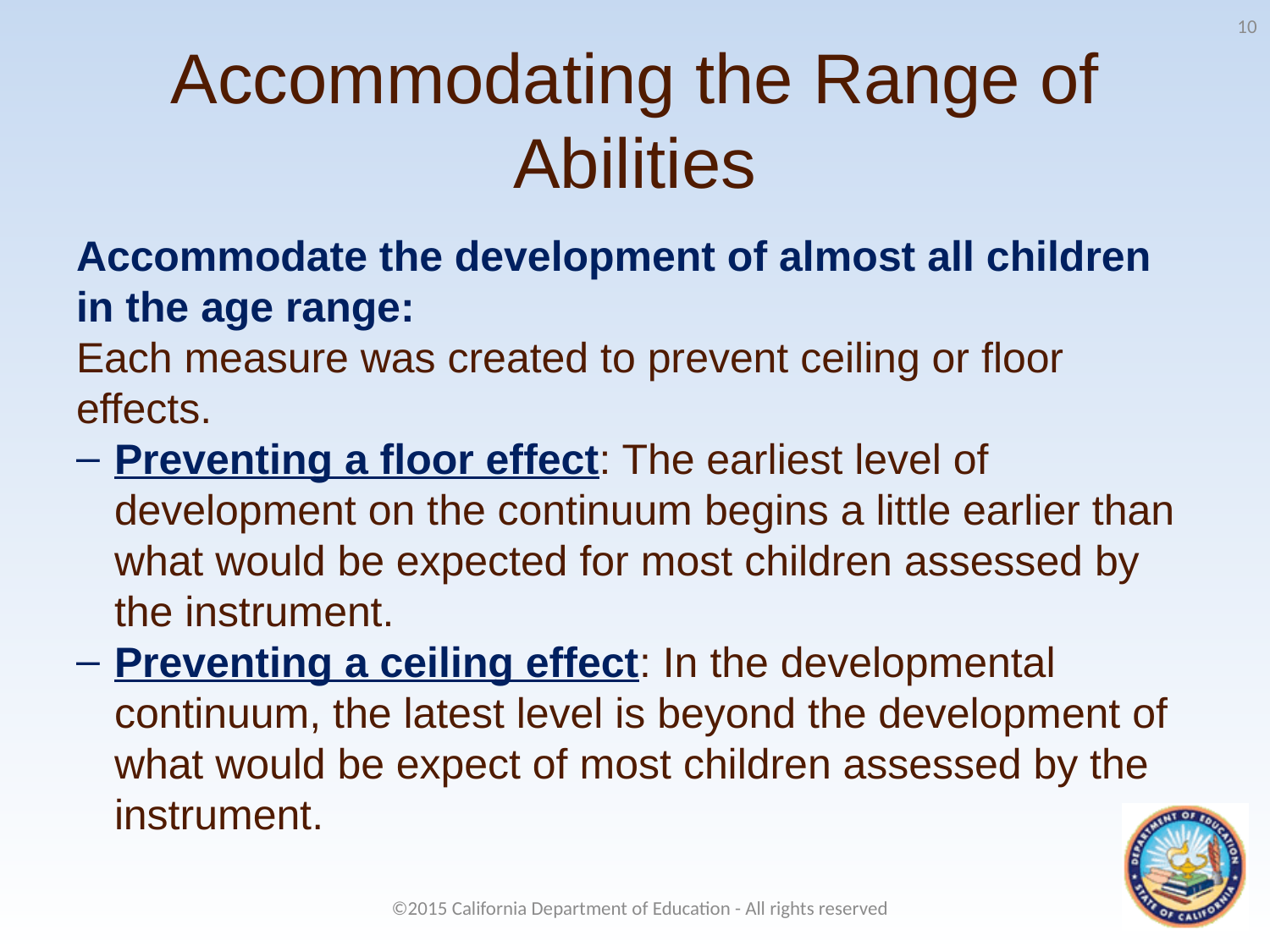

10
# Accommodating the Range of Abilities
Accommodate the development of almost all children in the age range:
Each measure was created to prevent ceiling or floor effects.
Preventing a floor effect: The earliest level of development on the continuum begins a little earlier than what would be expected for most children assessed by the instrument.
Preventing a ceiling effect: In the developmental continuum, the latest level is beyond the development of what would be expect of most children assessed by the instrument.

©2015 California Department of Education - All rights reserved